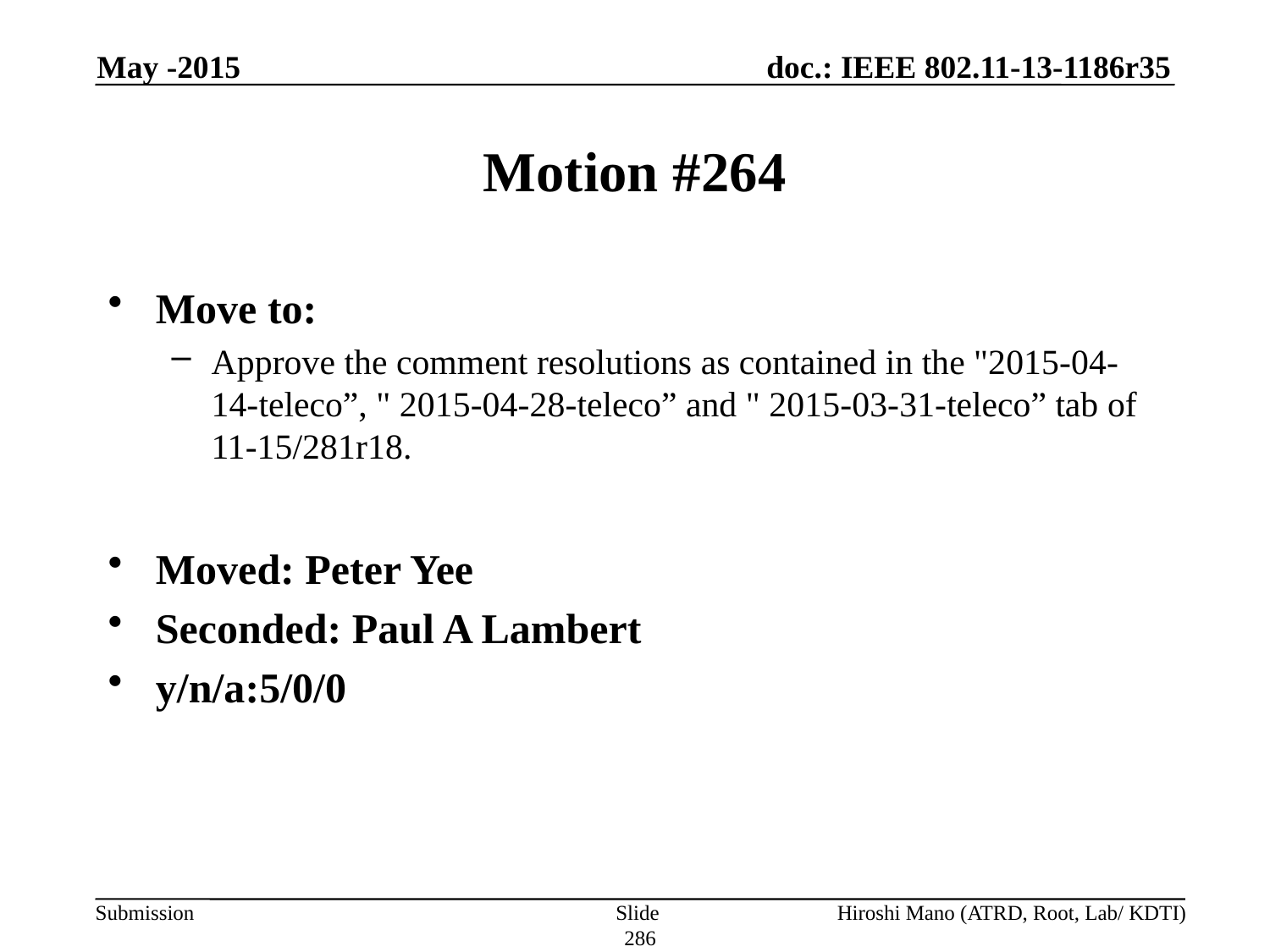

May -2015
# Motion #264
Move to:
Approve the comment resolutions as contained in the "2015-04-14-teleco”, " 2015-04-28-teleco” and " 2015-03-31-teleco” tab of 11-15/281r18.

Moved: Peter Yee
Seconded: Paul A Lambert
y/n/a:5/0/0

Slide 286
Hiroshi Mano (ATRD, Root, Lab/ KDTI)